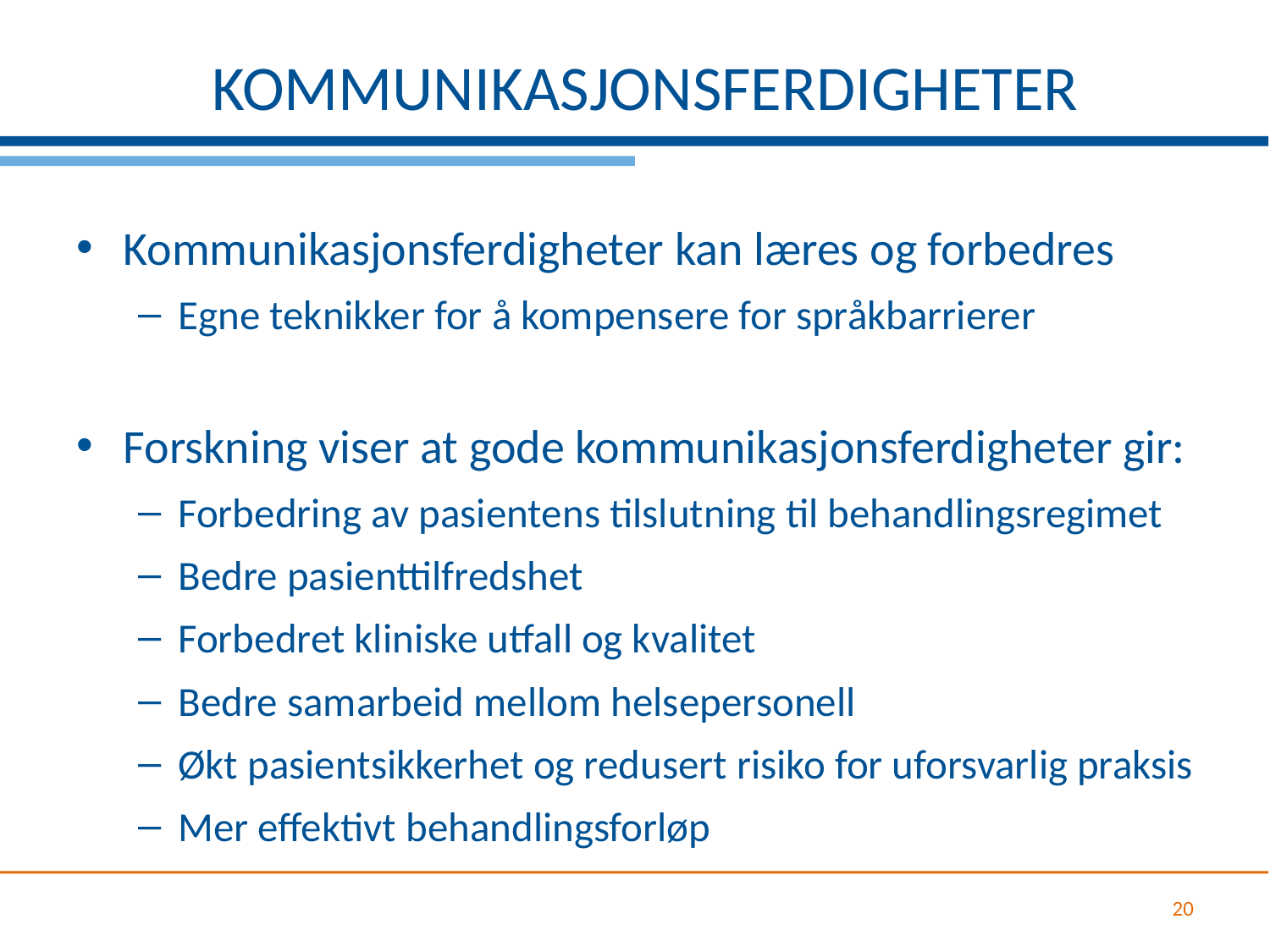

# KOMMUNIKASJONSFERDIGHETER

Kommunikasjonsferdigheter kan læres og forbedres
Egne teknikker for å kompensere for språkbarrierer

Forskning viser at gode kommunikasjonsferdigheter gir:
Forbedring av pasientens tilslutning til behandlingsregimet
Bedre pasienttilfredshet
Forbedret kliniske utfall og kvalitet
Bedre samarbeid mellom helsepersonell
Økt pasientsikkerhet og redusert risiko for uforsvarlig praksis
Mer effektivt behandlingsforløp

20